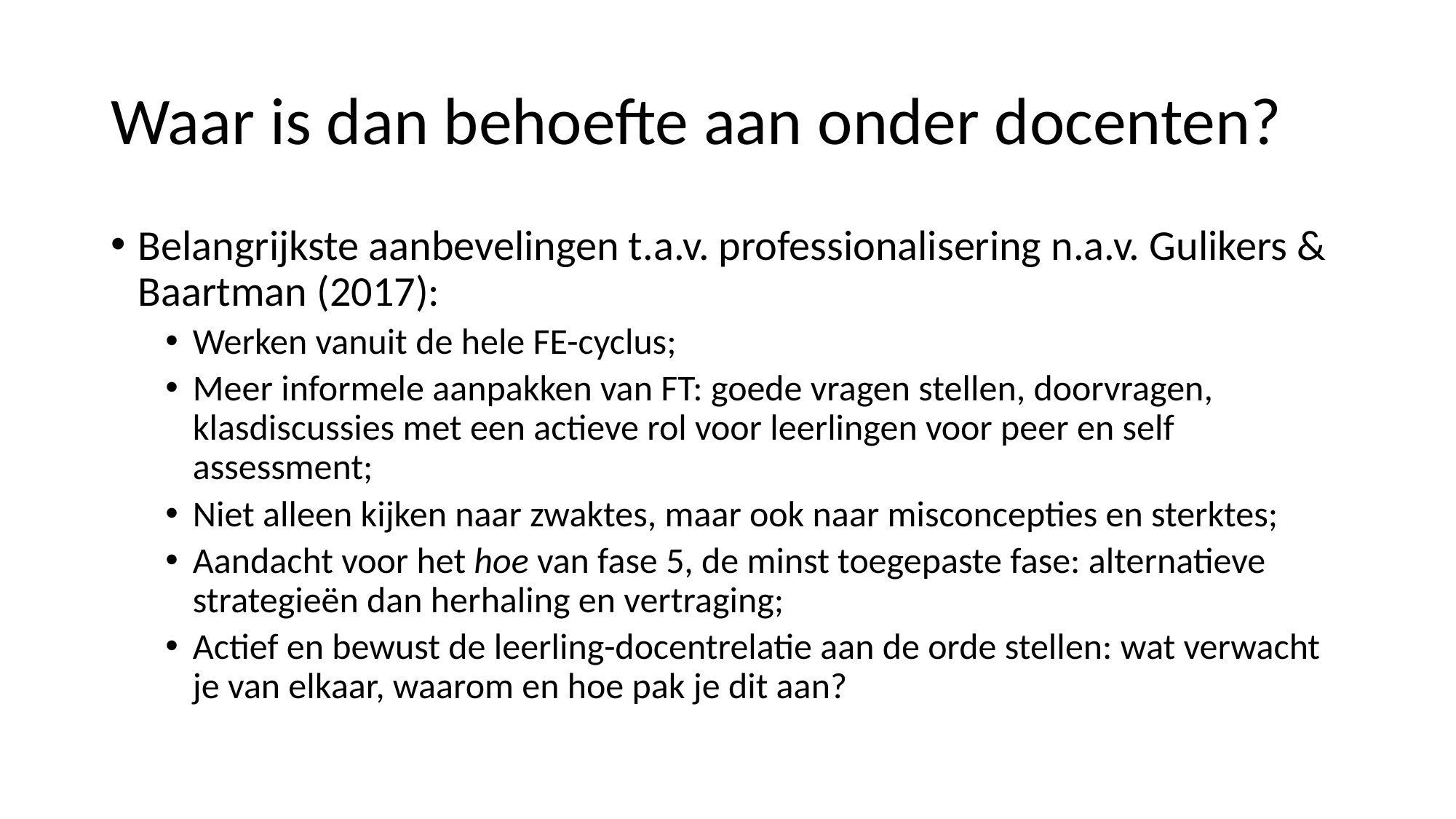

# Waar is dan behoefte aan onder docenten?
Belangrijkste aanbevelingen t.a.v. professionalisering n.a.v. Gulikers & Baartman (2017):
Werken vanuit de hele FE-cyclus;
Meer informele aanpakken van FT: goede vragen stellen, doorvragen, klasdiscussies met een actieve rol voor leerlingen voor peer en self assessment;
Niet alleen kijken naar zwaktes, maar ook naar misconcepties en sterktes;
Aandacht voor het hoe van fase 5, de minst toegepaste fase: alternatieve strategieën dan herhaling en vertraging;
Actief en bewust de leerling-docentrelatie aan de orde stellen: wat verwacht je van elkaar, waarom en hoe pak je dit aan?